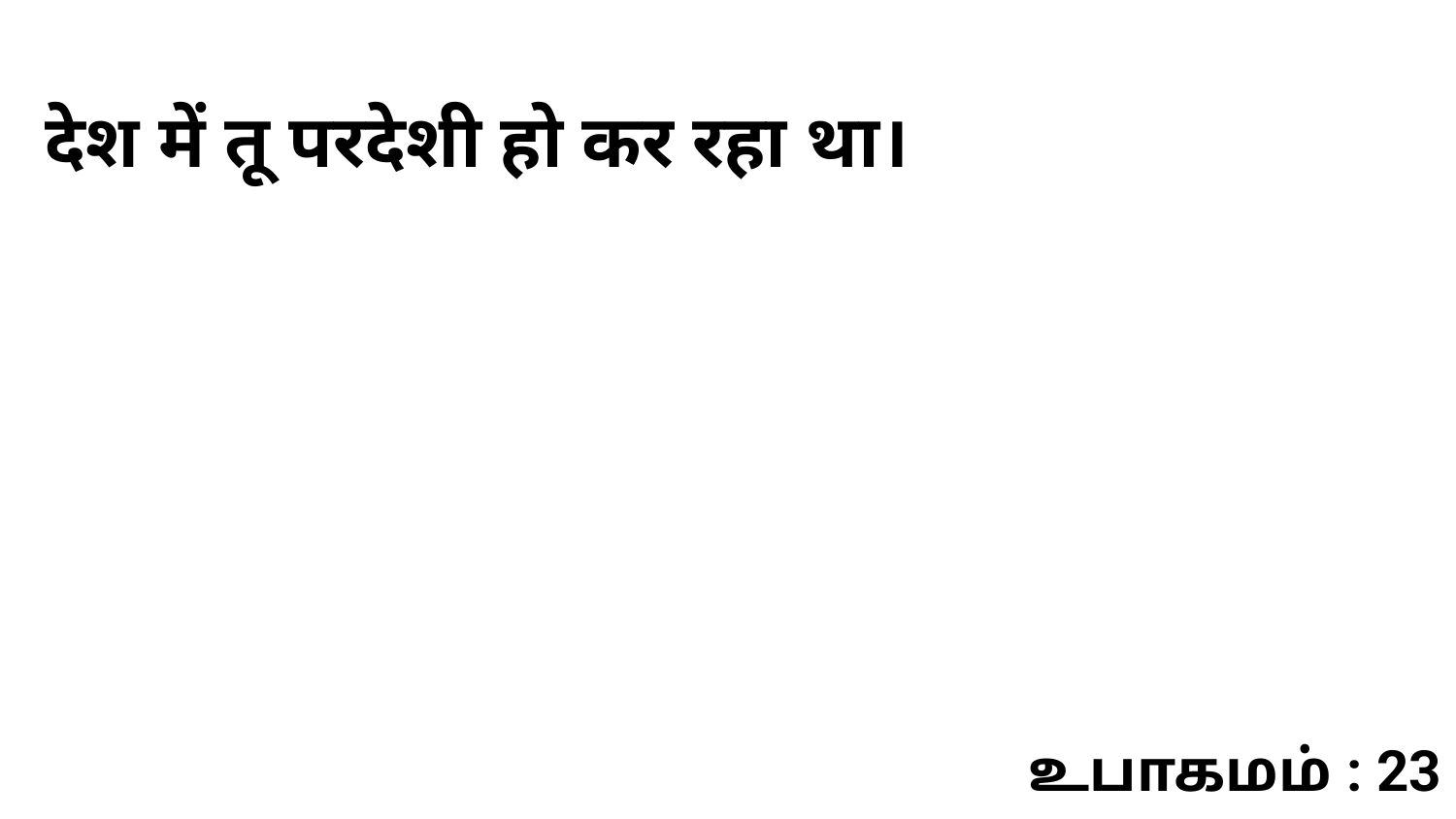

देश में तू परदेशी हो कर रहा था।
உபாகமம் : 23